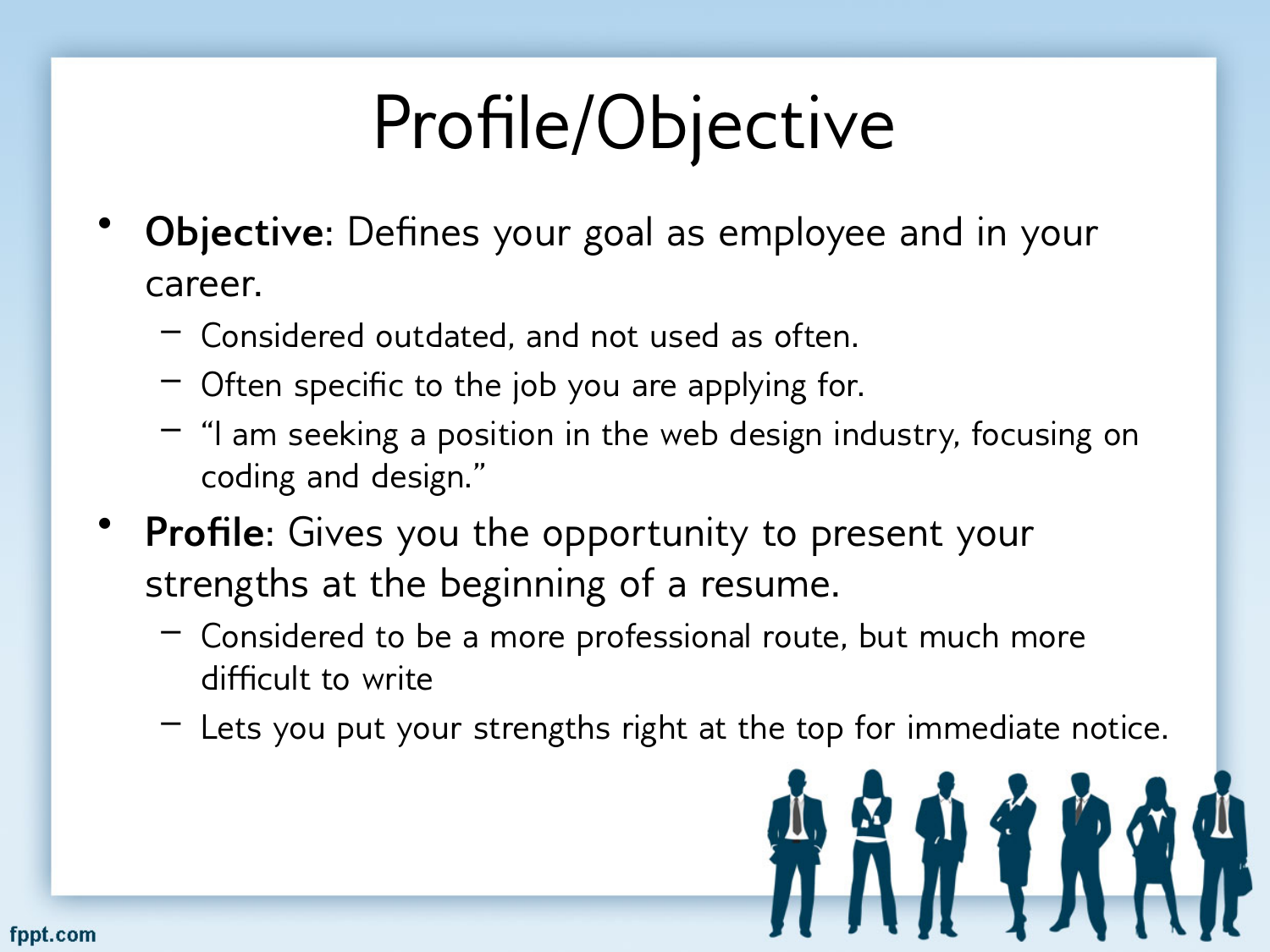

# Profile/Objective
Objective: Defines your goal as employee and in your career.
Considered outdated, and not used as often.
Often specific to the job you are applying for.
“I am seeking a position in the web design industry, focusing on coding and design.”
Profile: Gives you the opportunity to present your strengths at the beginning of a resume.
Considered to be a more professional route, but much more difficult to write
Lets you put your strengths right at the top for immediate notice.